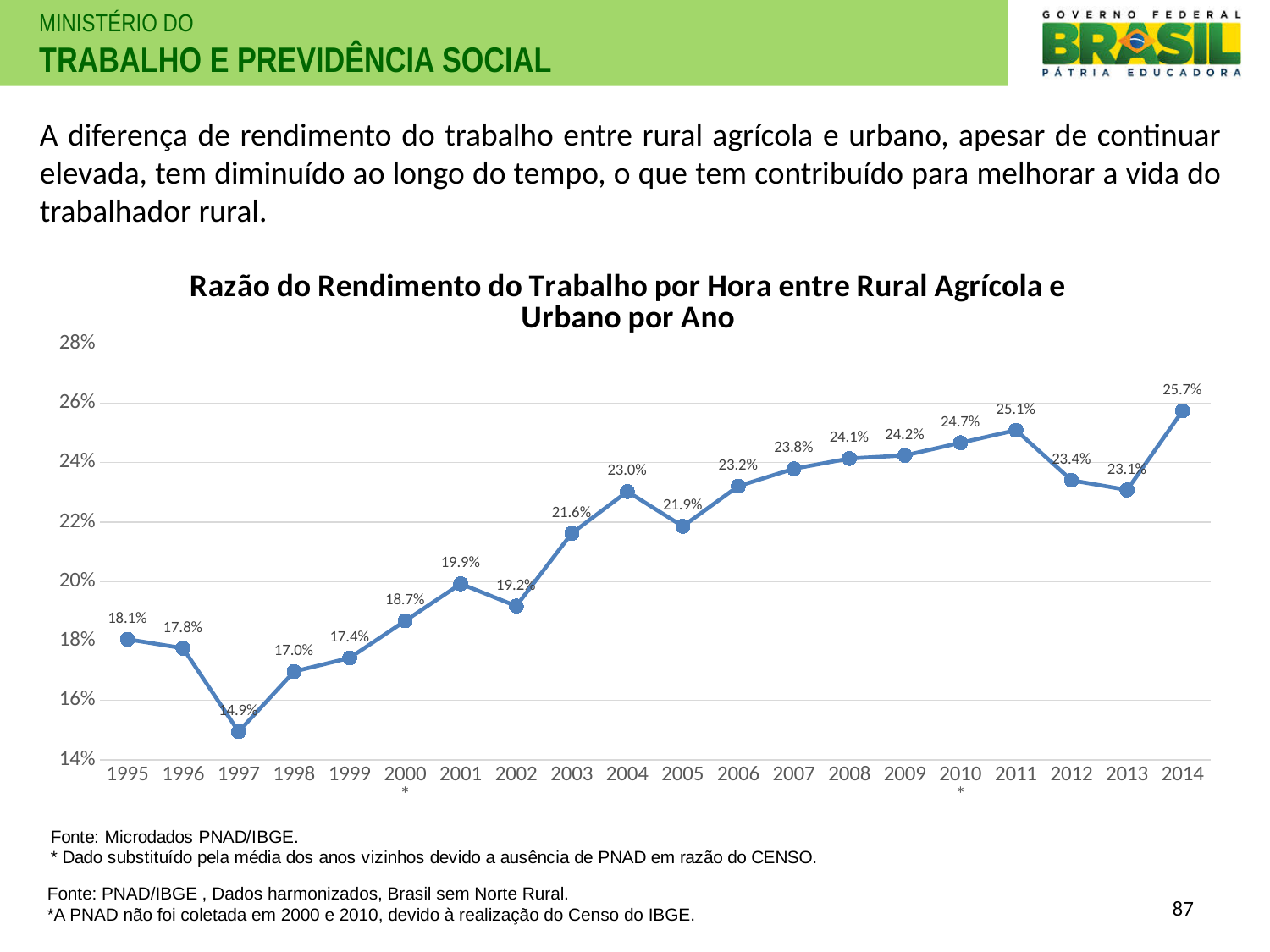

# A diferença de rendimento do trabalho entre rural agrícola e urbano, apesar de continuar elevada, tem diminuído ao longo do tempo, o que tem contribuído para melhorar a vida do trabalhador rural.

### Chart: Razão do Rendimento do Trabalho por Hora entre Rural Agrícola e Urbano por Ano

| Category |  |
|---|---|
| 1995 | 0.18052632404664926 |
| 1996 | 0.17751114249899078 |
| 1997 | 0.14944517917039543 |
| 1998 | 0.16968040305448256 |
| 1999 | 0.17425336518441442 |
| 2000* | 0.1867287243774893 |
| 2001 | 0.19920408357056427 |
| 2002 | 0.1917237982439806 |
| 2003 | 0.21623450479578468 |
| 2004 | 0.23028511537175775 |
| 2005 | 0.21857423967195566 |
| 2006 | 0.2321018850179679 |
| 2007 | 0.23793319924892287 |
| 2008 | 0.24138433391713787 |
| 2009 | 0.24242459916480313 |
| 2010* | 0.24667652219898223 |
| 2011 | 0.2509284452331616 |
| 2012 | 0.23405433206426926 |
| 2013 | 0.23080277448968717 |
| 2014 | 0.2574368086456375 |
Fonte: PNAD/IBGE , Dados harmonizados, Brasil sem Norte Rural.
*A PNAD não foi coletada em 2000 e 2010, devido à realização do Censo do IBGE.
87